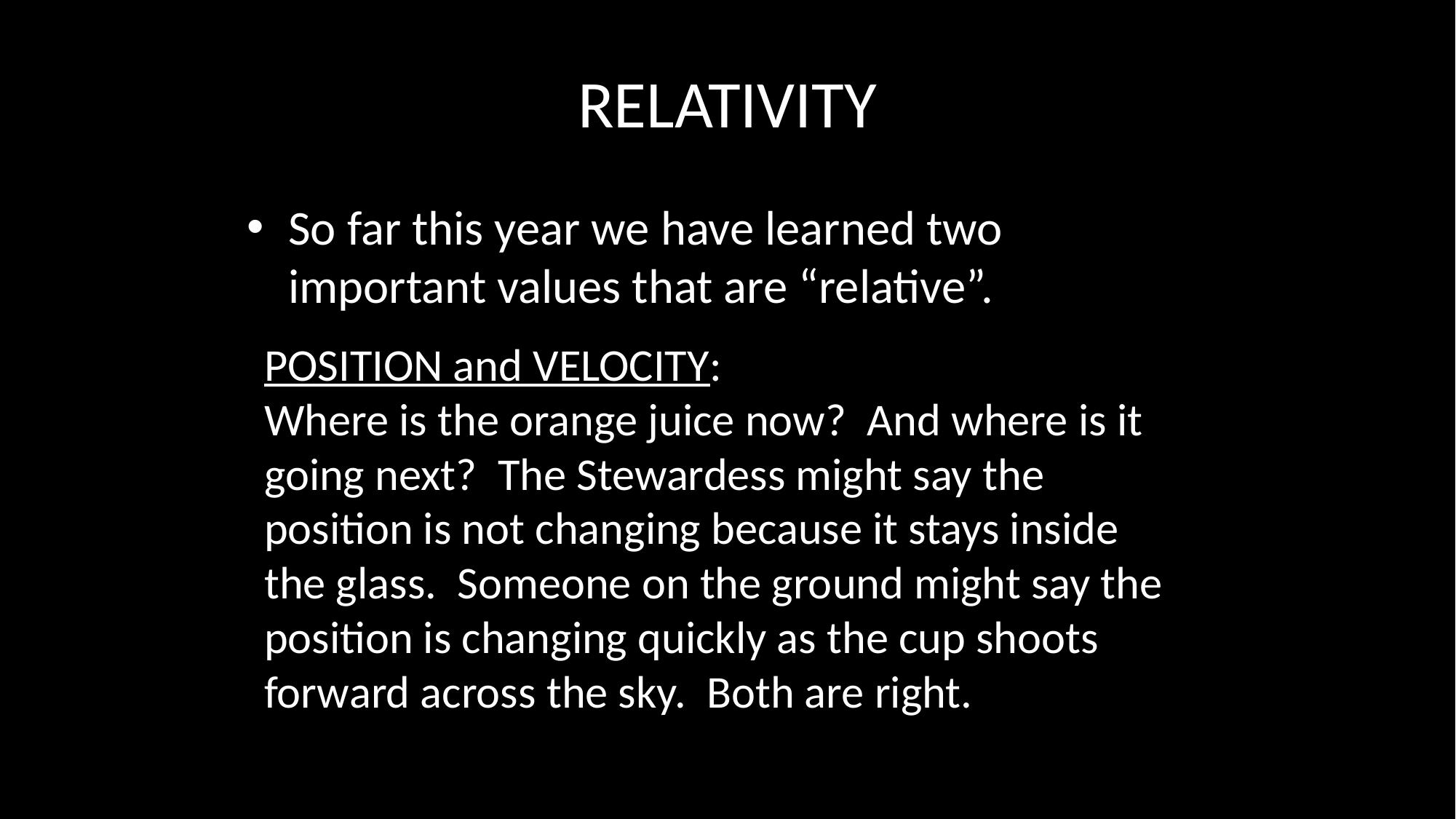

# RELATIVITY
So far this year we have learned two important values that are “relative”.
POSITION and VELOCITY:
Where is the orange juice now?  And where is it going next?  The Stewardess might say the position is not changing because it stays inside the glass.  Someone on the ground might say the position is changing quickly as the cup shoots forward across the sky.  Both are right.